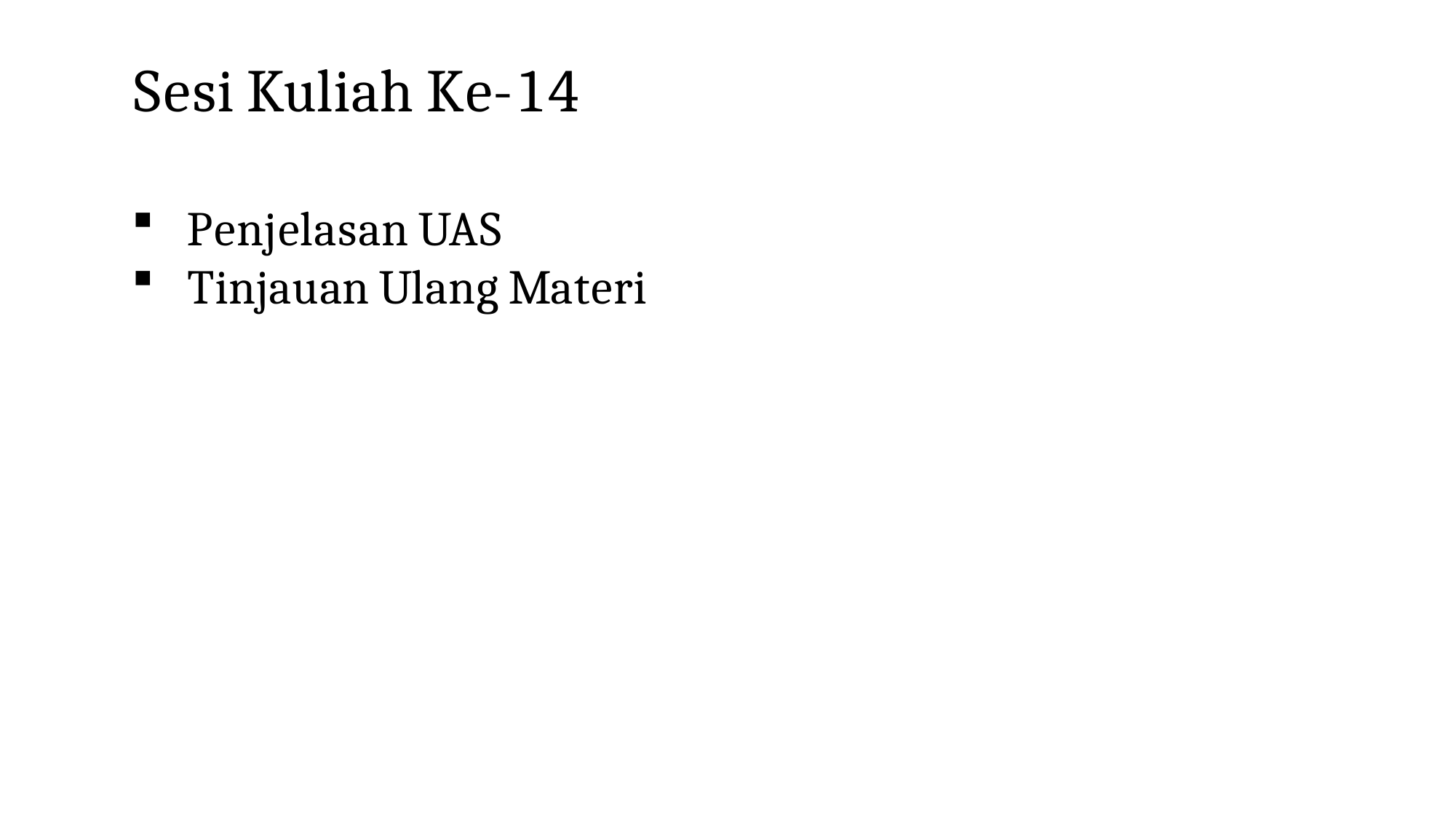

Sesi Kuliah Ke-14

Penjelasan UAS
Tinjauan Ulang Materi